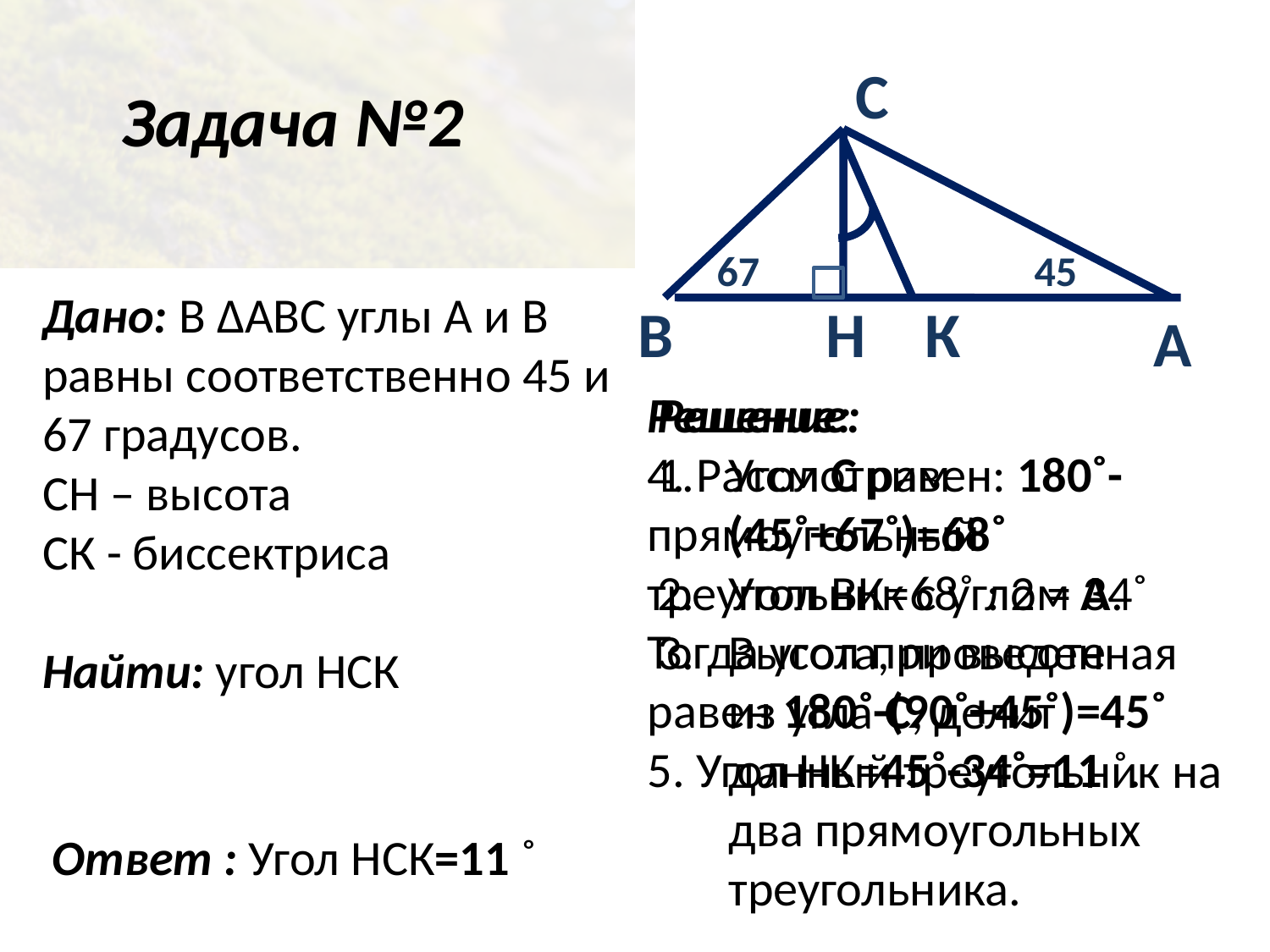

С
Задача №2

67
45

Дано: В ∆ABC углы А и В равны соответственно 45 и 67 градусов.
СН – высота
СК - биссектриса

Найти: угол НСК
В
Н
К
А
Решение:
4. Рассмотрим прямоугольный треугольник с углом А. Тогда угол при высоте равен 180˚-(90˚+45˚)=45˚
5. Угол НК=45˚-34˚=11 ˚.

Решение:
Угол С равен: 180˚-(45˚+67˚)=68˚
Угол ВК=68˚ : 2 = 34˚
Высота, проведенная из угла С, делит данный треугольник на два прямоугольных треугольника.
Ответ : Угол НСК=11 ˚